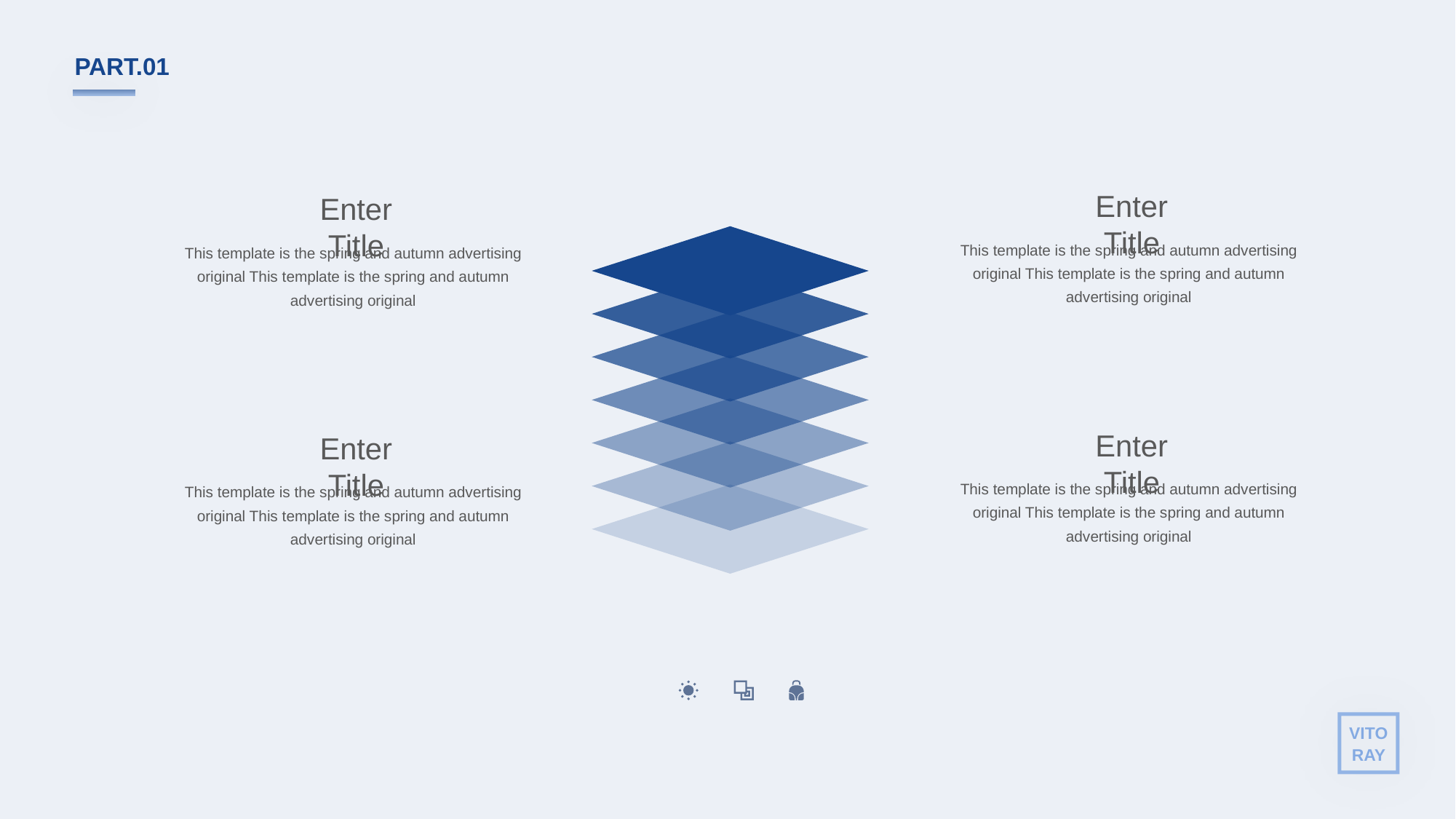

PART.01

Enter Title
Enter Title

This template is the spring and autumn advertising original This template is the spring and autumn advertising original
This template is the spring and autumn advertising original This template is the spring and autumn advertising original
Enter Title
Enter Title
This template is the spring and autumn advertising original This template is the spring and autumn advertising original
This template is the spring and autumn advertising original This template is the spring and autumn advertising original

VITO
RAY